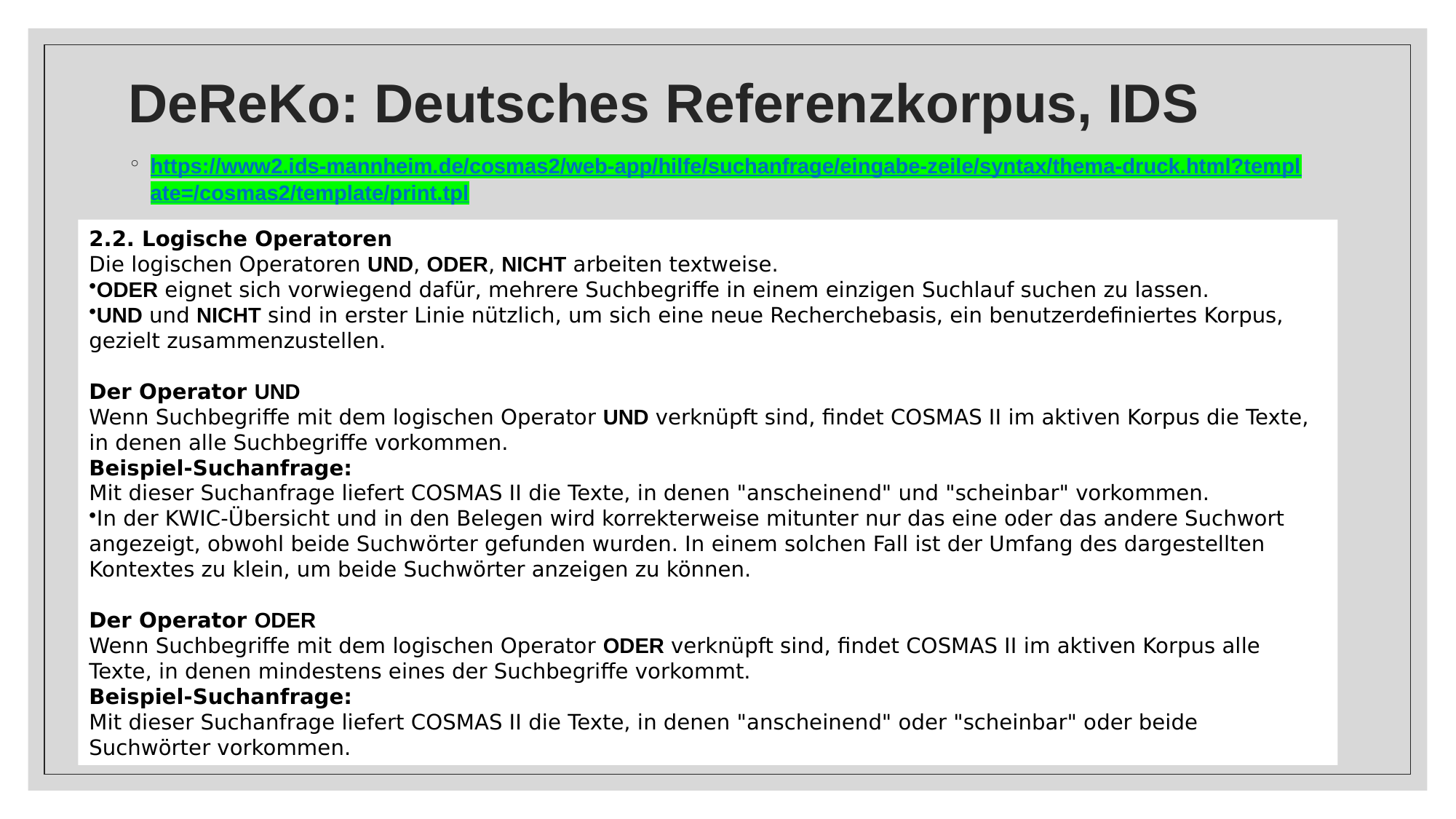

# DeReKo: Deutsches Referenzkorpus, IDS
https://www2.ids-mannheim.de/cosmas2/web-app/hilfe/suchanfrage/eingabe-zeile/syntax/thema-druck.html?template=/cosmas2/template/print.tpl

2.2. Logische Operatoren
Die logischen Operatoren UND, ODER, NICHT arbeiten textweise.
ODER eignet sich vorwiegend dafür, mehrere Suchbegriffe in einem einzigen Suchlauf suchen zu lassen.
UND und NICHT sind in erster Linie nützlich, um sich eine neue Recherchebasis, ein benutzerdefiniertes Korpus, gezielt zusammenzustellen.

Der Operator UND
Wenn Suchbegriffe mit dem logischen Operator UND verknüpft sind, findet COSMAS II im aktiven Korpus die Texte, in denen alle Suchbegriffe vorkommen.
Beispiel-Suchanfrage:
Mit dieser Suchanfrage liefert COSMAS II die Texte, in denen "anscheinend" und "scheinbar" vorkommen.
In der KWIC-Übersicht und in den Belegen wird korrekterweise mitunter nur das eine oder das andere Suchwort angezeigt, obwohl beide Suchwörter gefunden wurden. In einem solchen Fall ist der Umfang des dargestellten Kontextes zu klein, um beide Suchwörter anzeigen zu können.

Der Operator ODER
Wenn Suchbegriffe mit dem logischen Operator ODER verknüpft sind, findet COSMAS II im aktiven Korpus alle Texte, in denen mindestens eines der Suchbegriffe vorkommt.
Beispiel-Suchanfrage:
Mit dieser Suchanfrage liefert COSMAS II die Texte, in denen "anscheinend" oder "scheinbar" oder beide Suchwörter vorkommen.